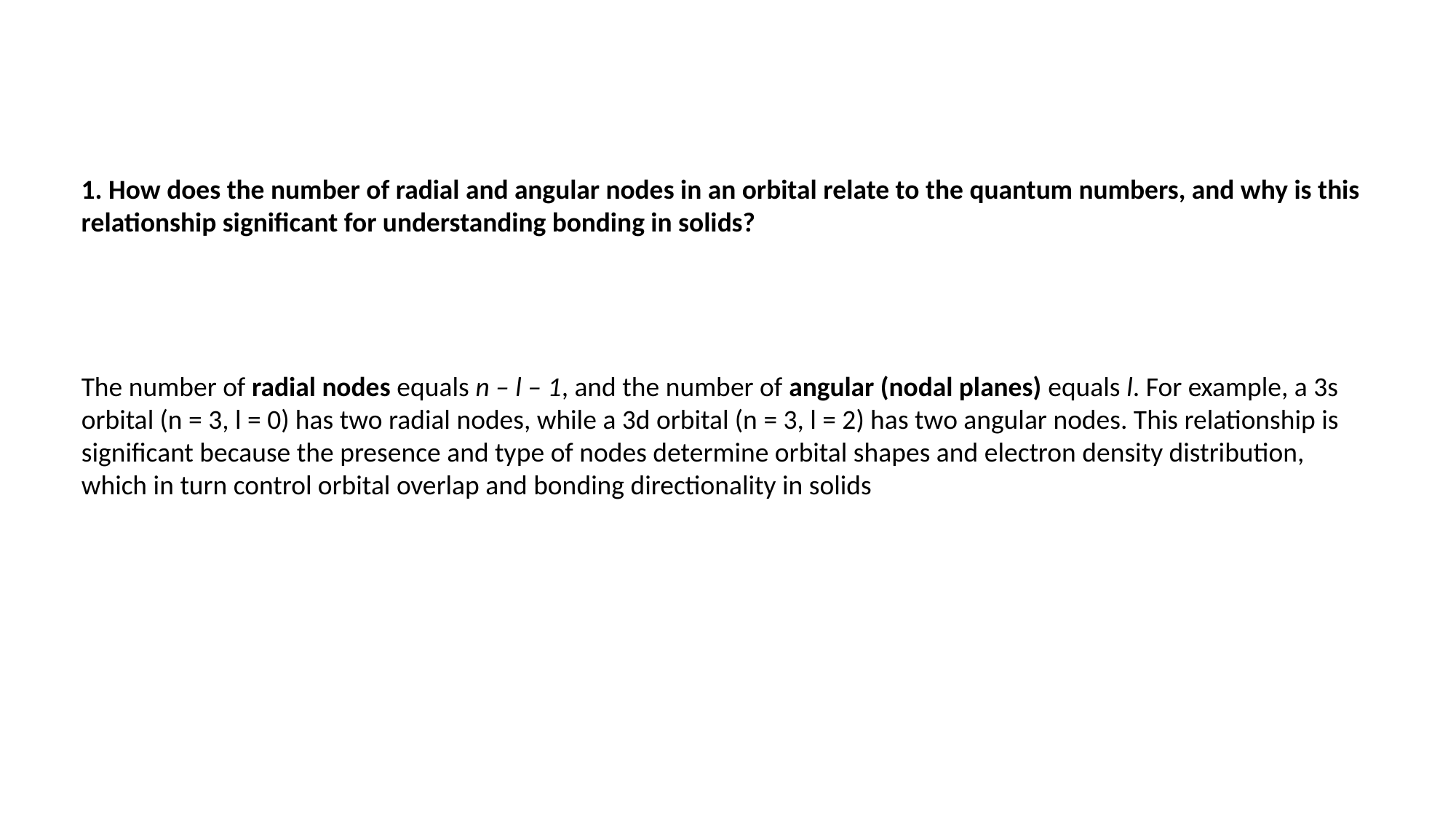

1. How does the number of radial and angular nodes in an orbital relate to the quantum numbers, and why is this relationship significant for understanding bonding in solids?
The number of radial nodes equals n – l – 1, and the number of angular (nodal planes) equals l. For example, a 3s orbital (n = 3, l = 0) has two radial nodes, while a 3d orbital (n = 3, l = 2) has two angular nodes. This relationship is significant because the presence and type of nodes determine orbital shapes and electron density distribution, which in turn control orbital overlap and bonding directionality in solids